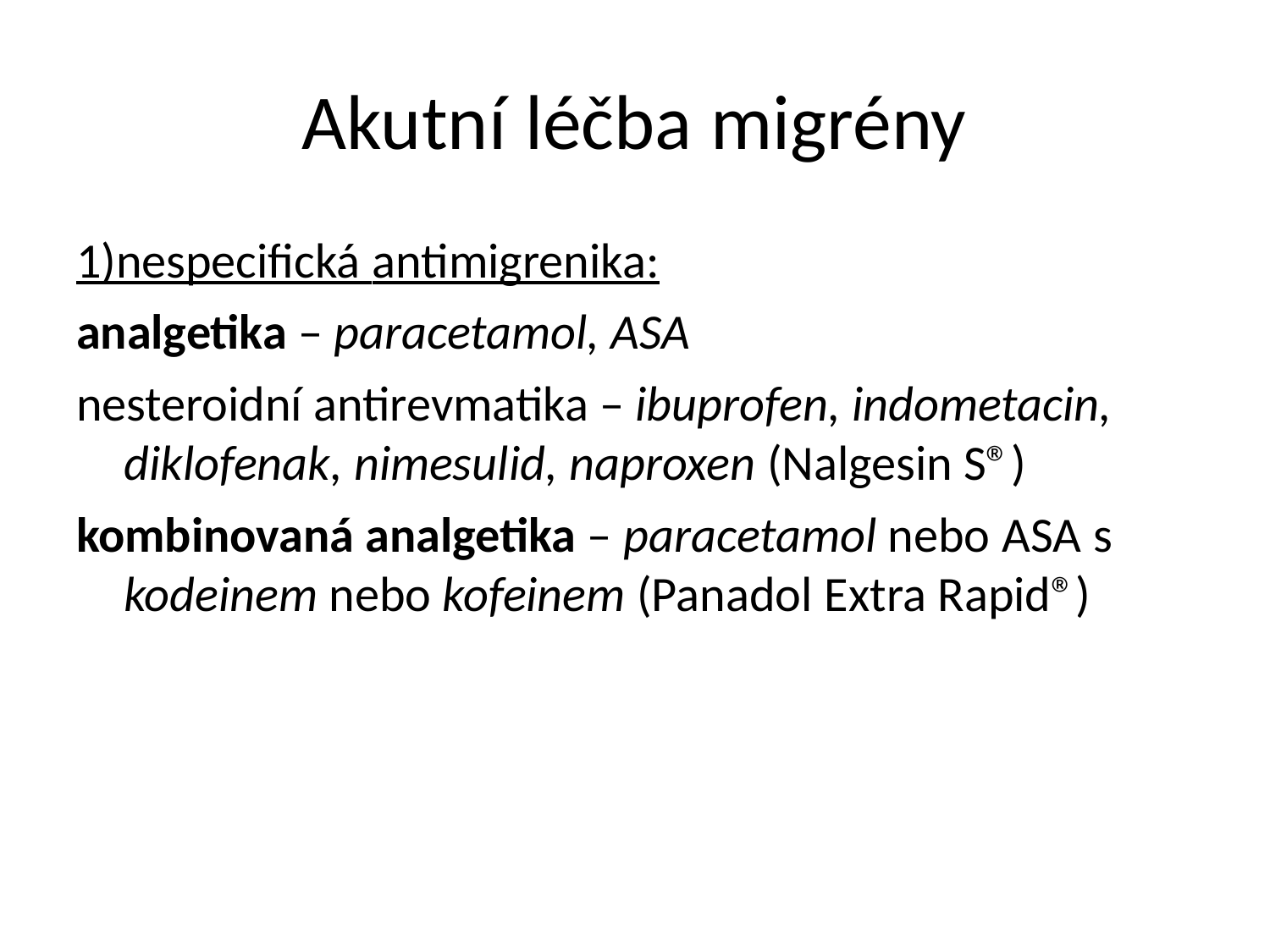

Akutní léčba migrény
1)nespecifická antimigrenika:
analgetika – paracetamol, ASA
nesteroidní antirevmatika – ibuprofen, indometacin,
diklofenak, nimesulid, naproxen (Nalgesin S®)
kombinovaná analgetika – paracetamol nebo ASA s
kodeinem nebo kofeinem (Panadol Extra Rapid®)